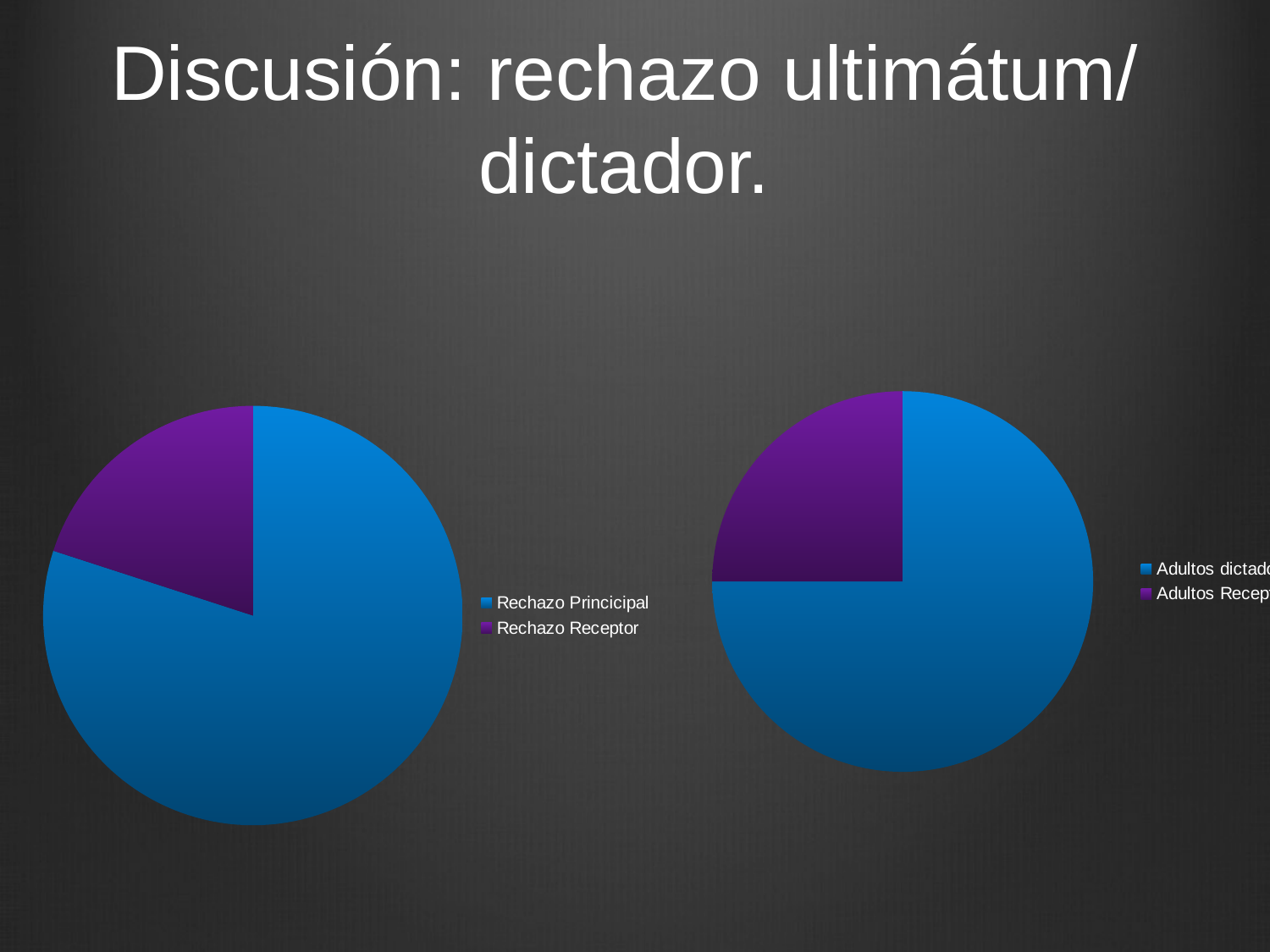

# Discusión: rechazo ultimátum/  dictador.

### Chart

| Category |  |
|---|---|
| Princicipal | 0.8 |
| Receptor | 0.2 |

### Chart

| Category |  |
|---|---|
| dictador | 7.5 |
| Receptor | 2.5 |